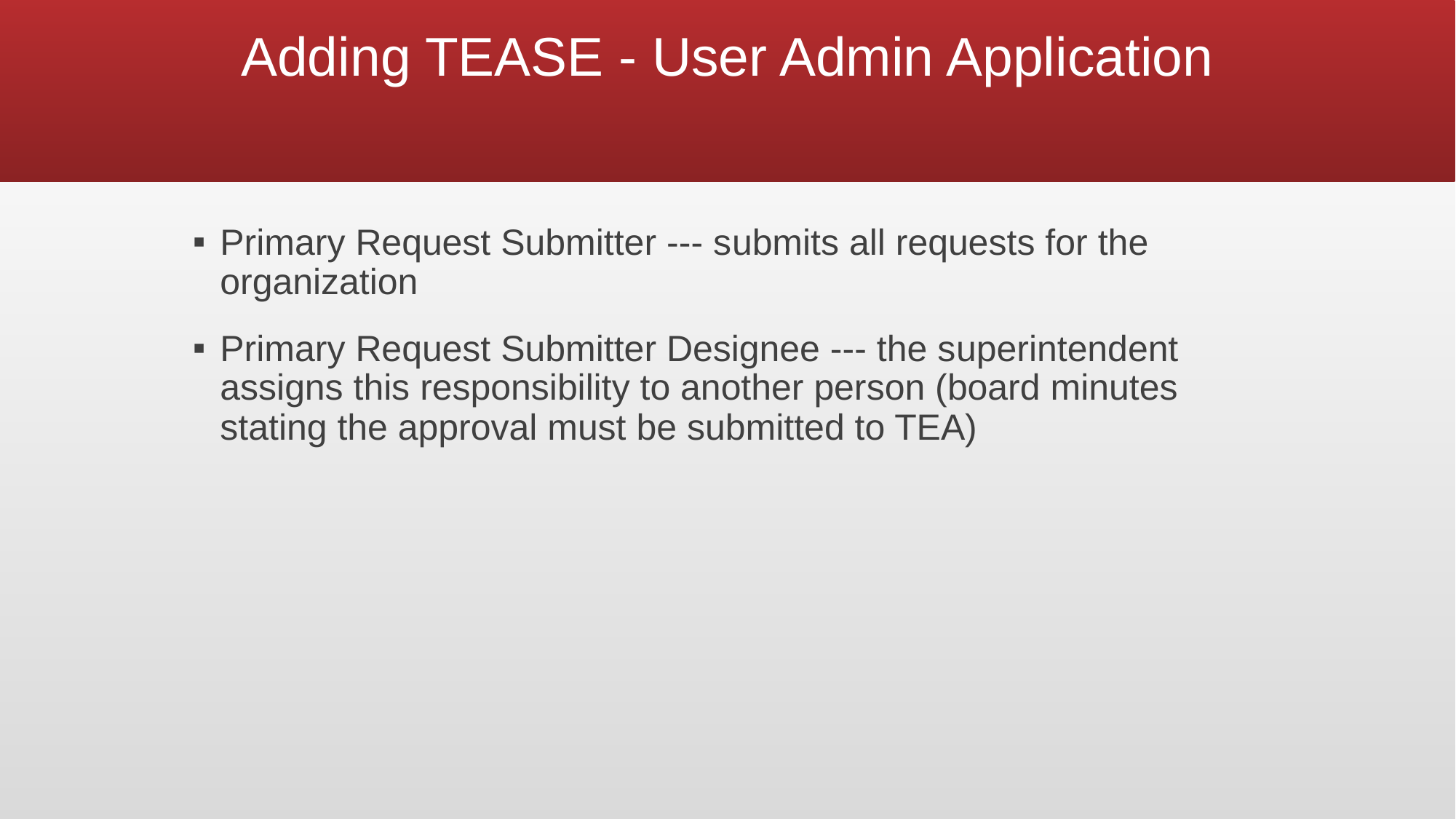

# Adding TEASE - User Admin Application
Primary Request Submitter --- submits all requests for the organization
Primary Request Submitter Designee --- the superintendent assigns this responsibility to another person (board minutes stating the approval must be submitted to TEA)